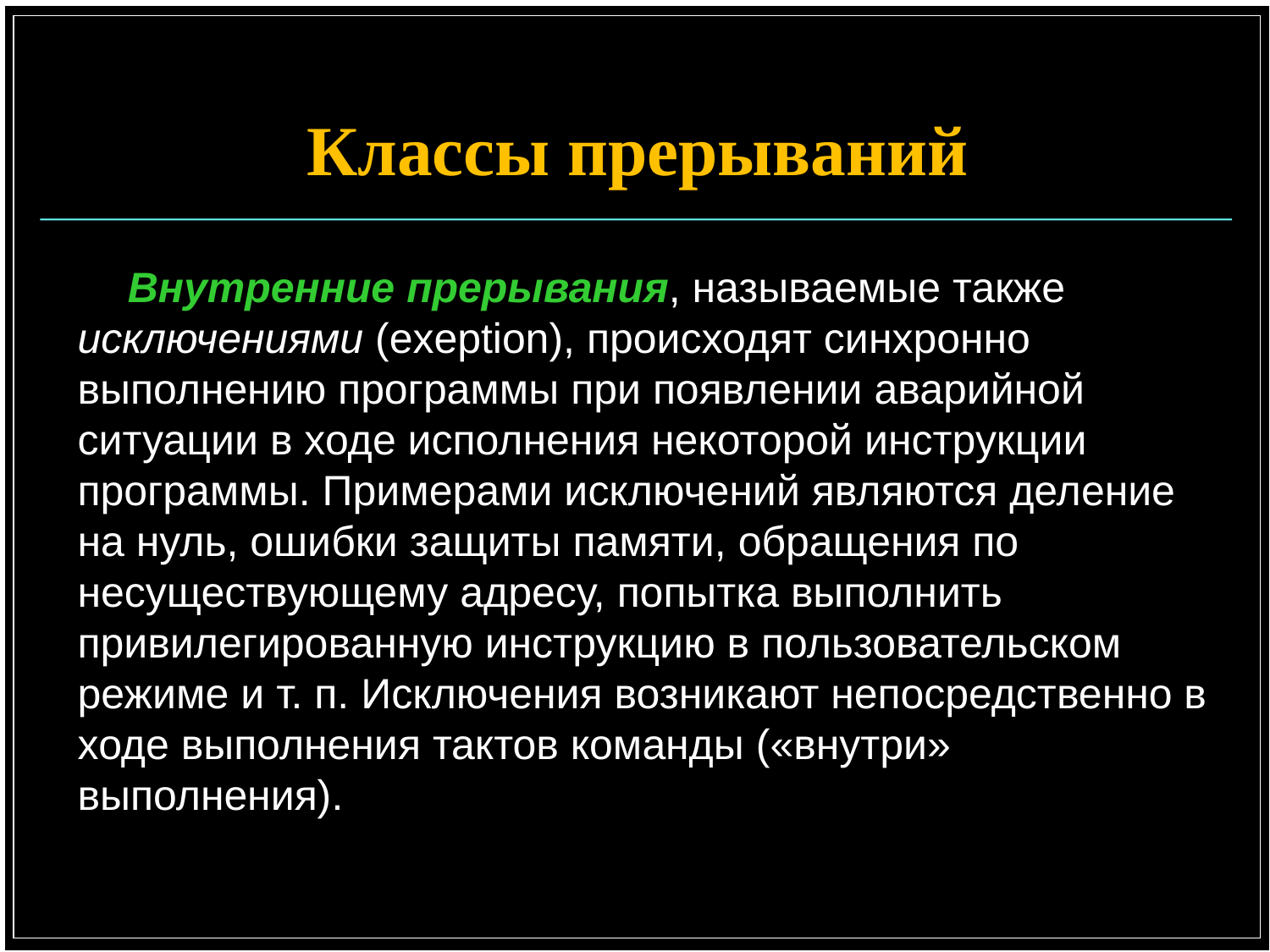

# Классы прерываний
Внутренние прерывания, называемые также исключениями (exeption), происходят синхронно выполнению программы при появлении аварийной ситуации в ходе исполнения некоторой инструкции программы. Примерами исключений являются деление на нуль, ошибки защиты памяти, обращения по несуществующему адресу, попытка выполнить привилегированную инструкцию в пользовательском режиме и т. п. Исключения возникают непосредственно в ходе выполнения тактов команды («внутри» выполнения).